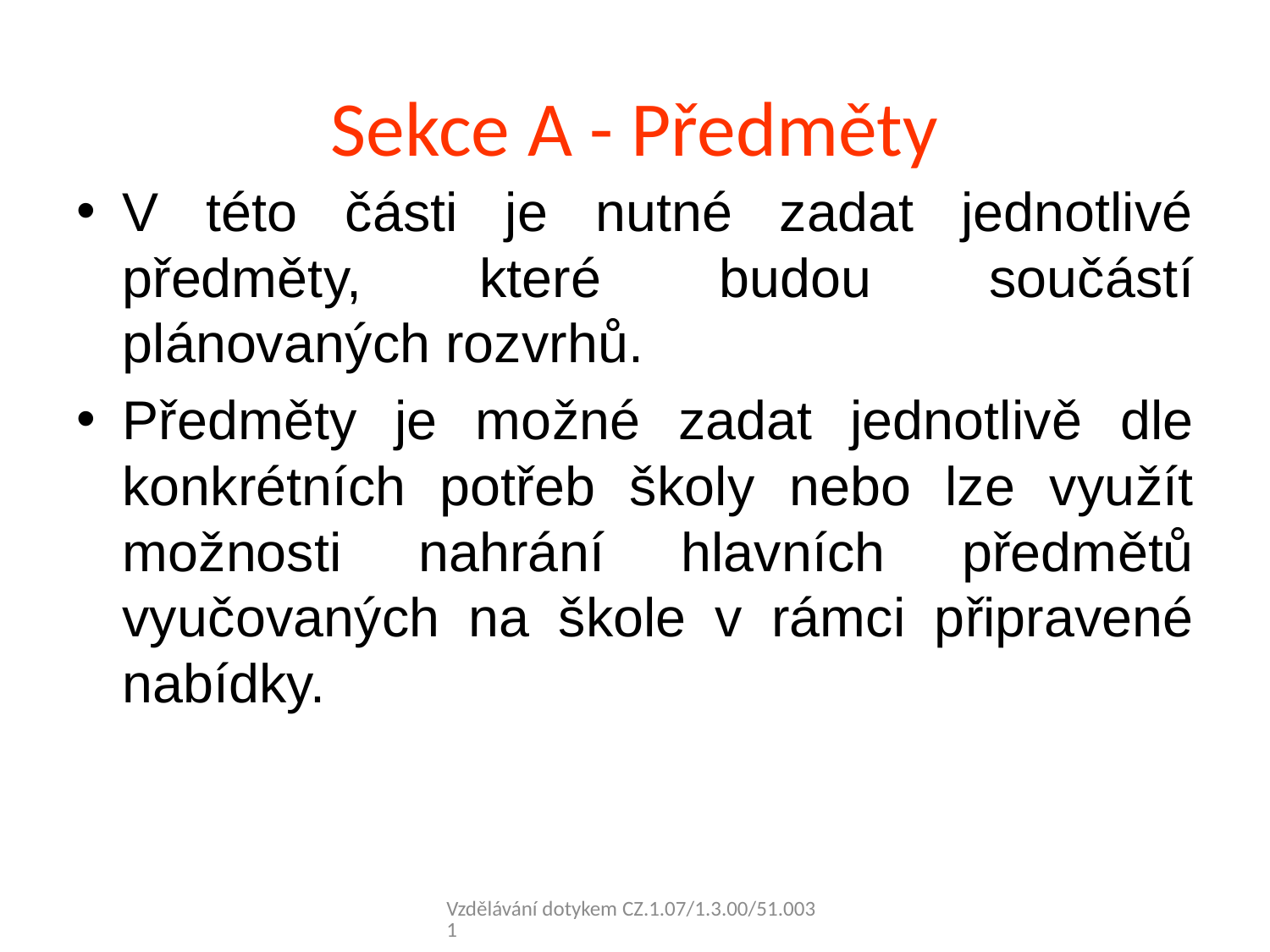

# Sekce A - Předměty
V této části je nutné zadat jednotlivé předměty, které budou součástí plánovaných rozvrhů.
Předměty je možné zadat jednotlivě dle konkrétních potřeb školy nebo lze využít možnosti nahrání hlavních předmětů vyučovaných na škole v rámci připravené nabídky.

Vzdělávání dotykem CZ.1.07/1.3.00/51.0031